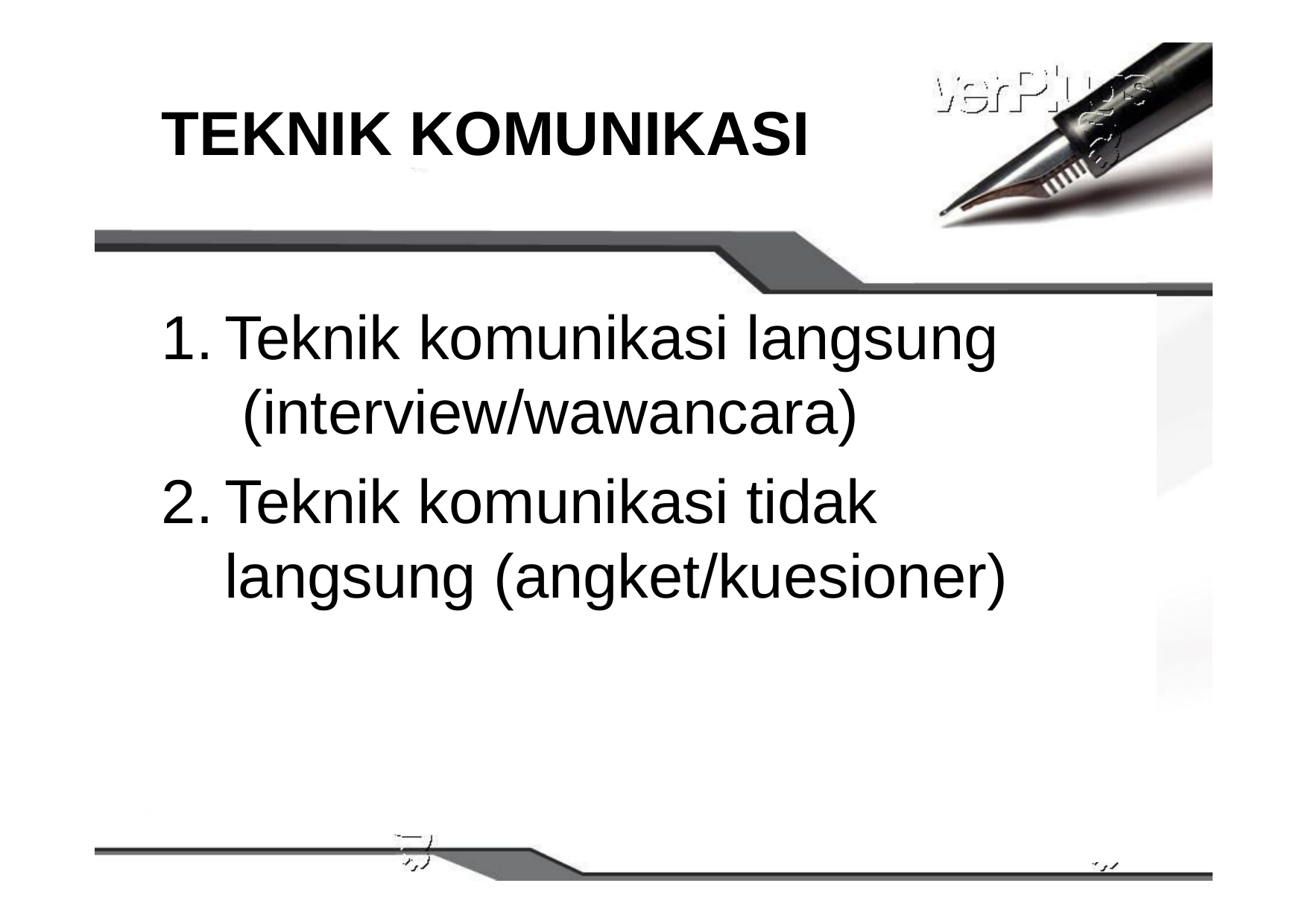

TEKNIK KOMUNIKASI

Teknik komunikasi langsung  (interview/wawancara)
Teknik komunikasi tidak  langsung (angket/kuesioner)